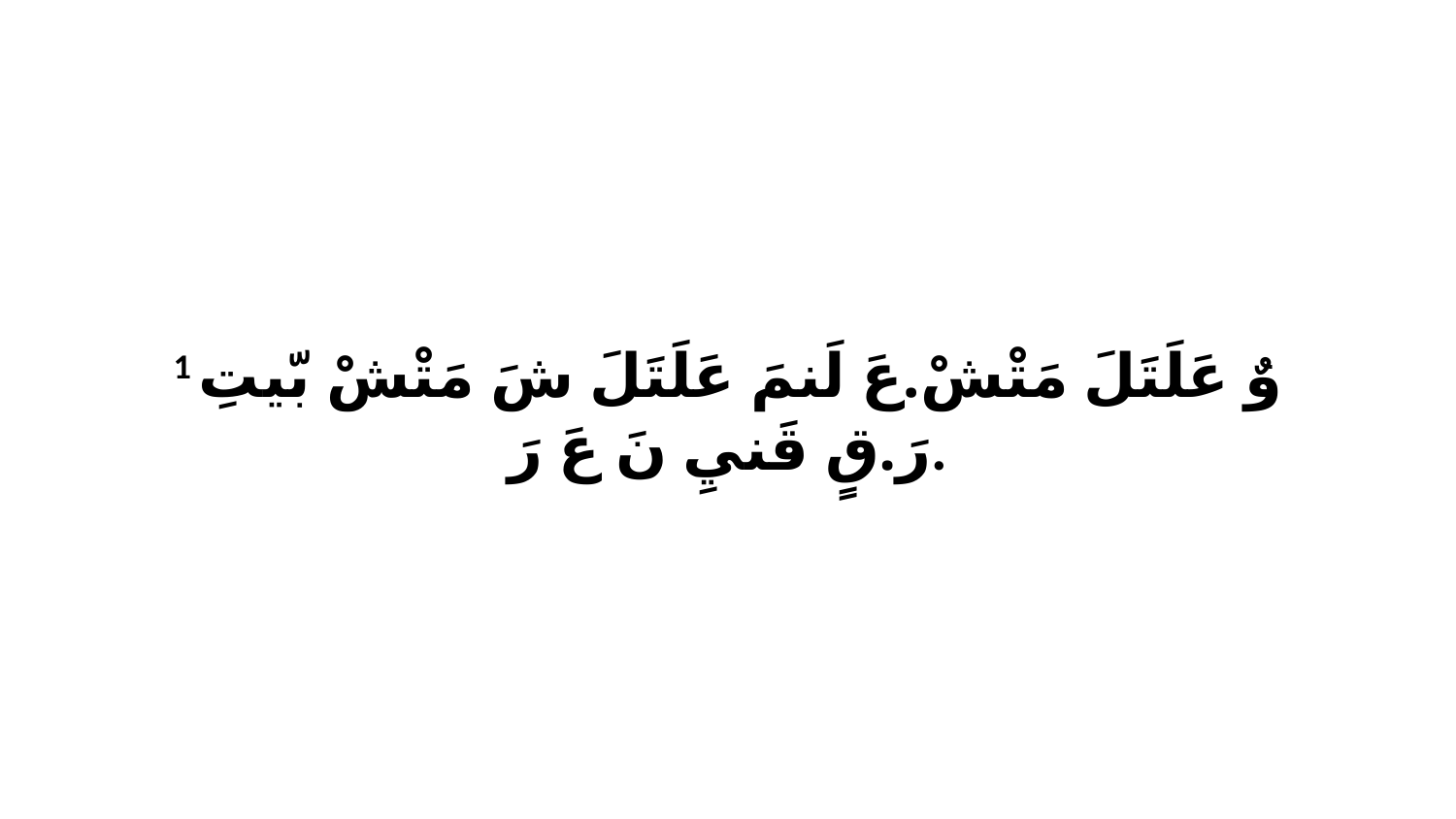

1 وٌ عَلَتَلَ مَتْشْ.عَ لَنمَ عَلَتَلَ شَ مَتْشْ بّيتِ رَ.قٍ قَنيِ نَ عَ رَ.